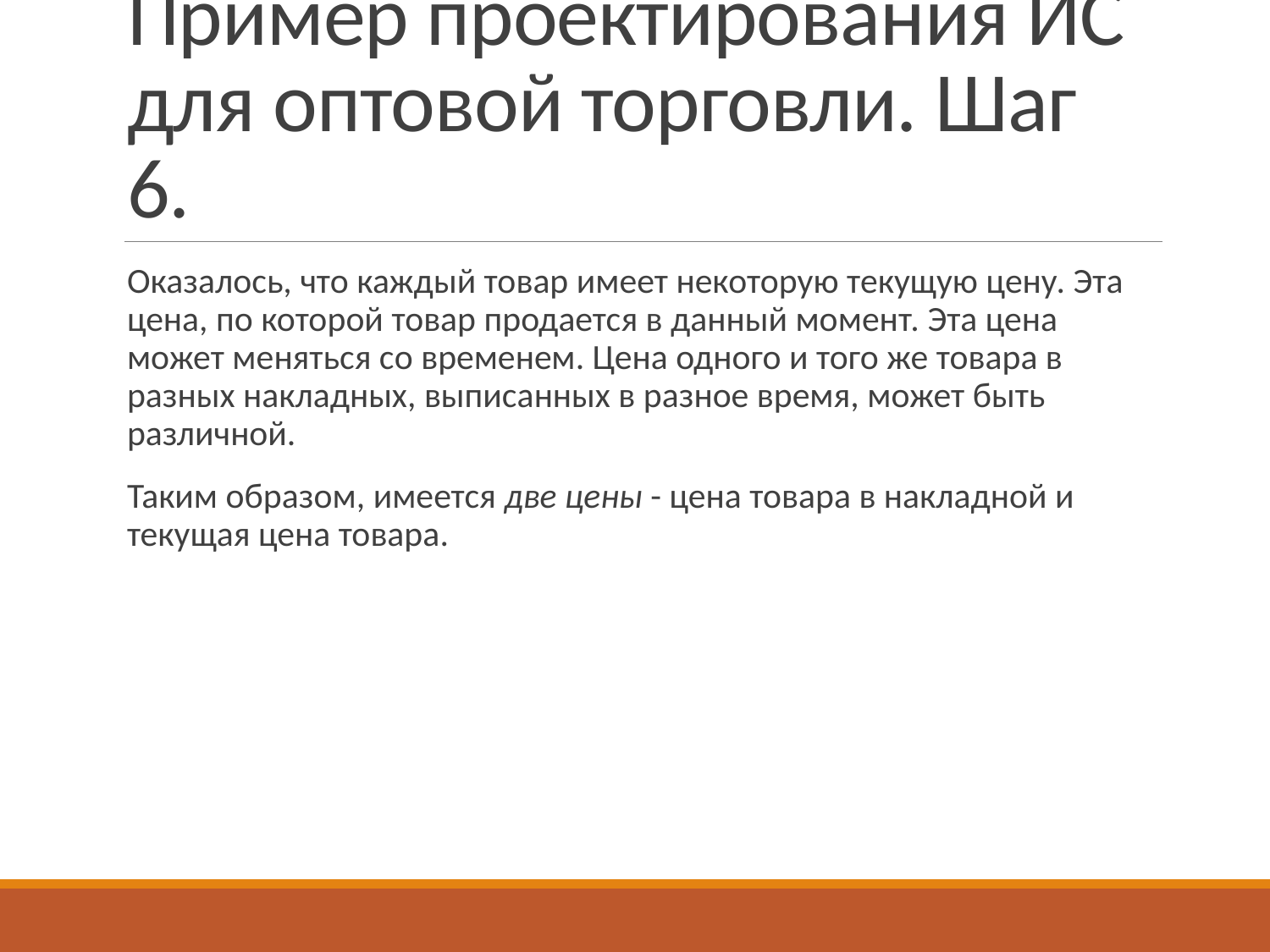

# Пример проектирования ИС для оптовой торговли. Шаг 6.
Оказалось, что каждый товар имеет некоторую текущую цену. Эта цена, по которой товар продается в данный момент. Эта цена может меняться со временем. Цена одного и того же товара в разных накладных, выписанных в разное время, может быть различной.
Таким образом, имеется две цены - цена товара в накладной и текущая цена товара.